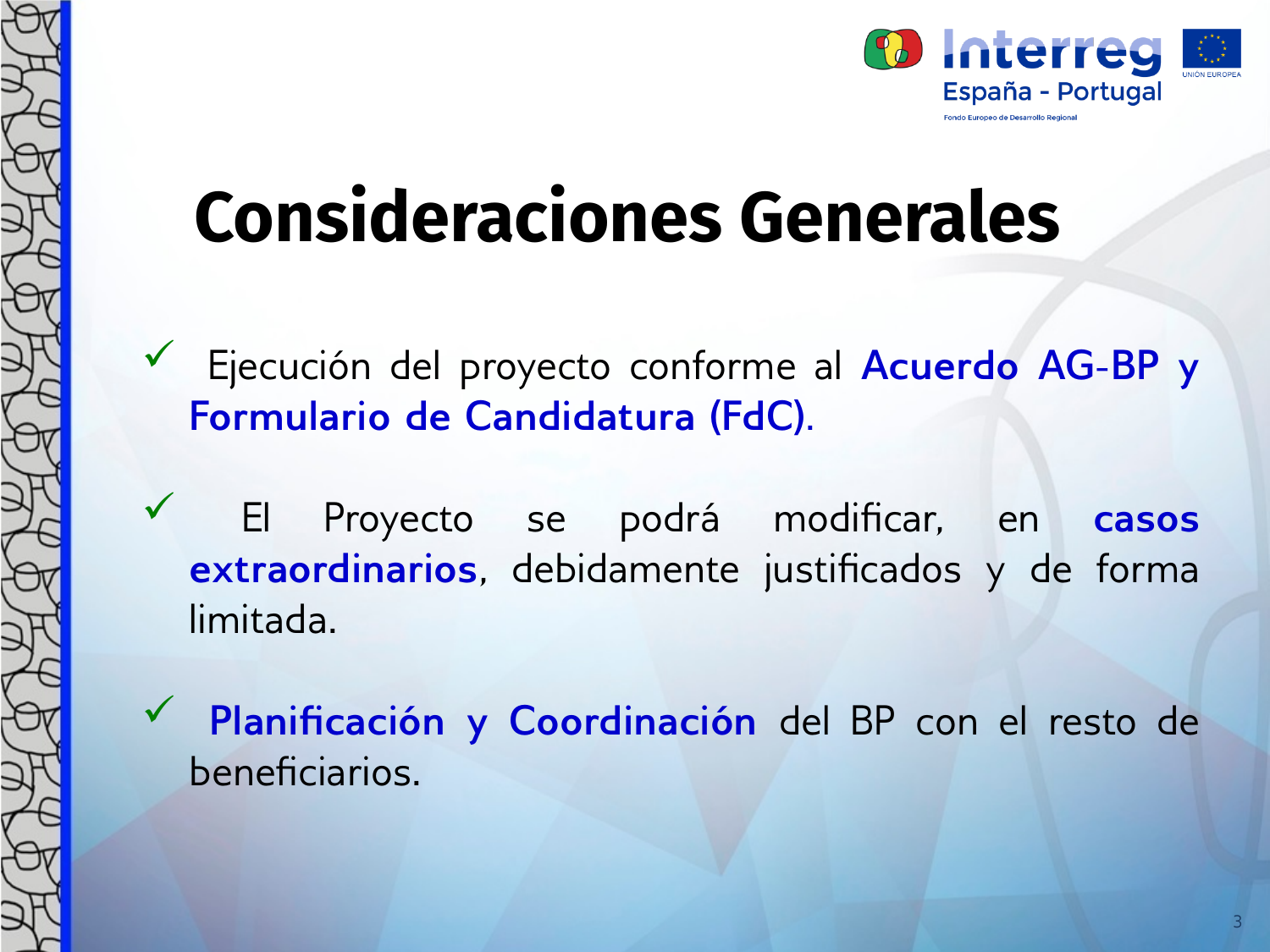

Consideraciones Generales
 Ejecución del proyecto conforme al Acuerdo AG-BP y Formulario de Candidatura (FdC).

 El Proyecto se podrá modificar, en casos extraordinarios, debidamente justificados y de forma limitada.

 Planificación y Coordinación del BP con el resto de beneficiarios.

3